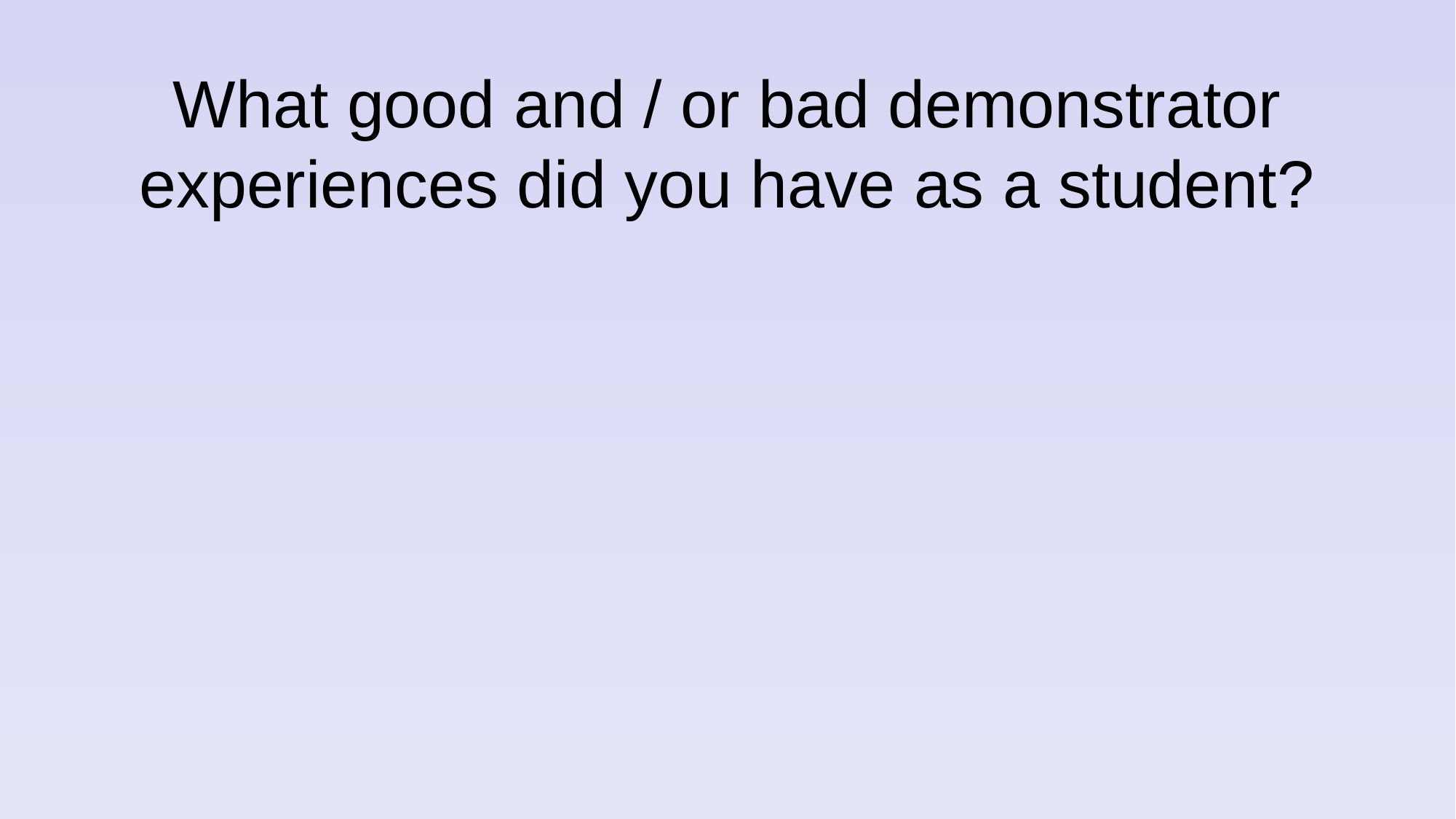

# What good and / or bad demonstrator experiences did you have as a student?